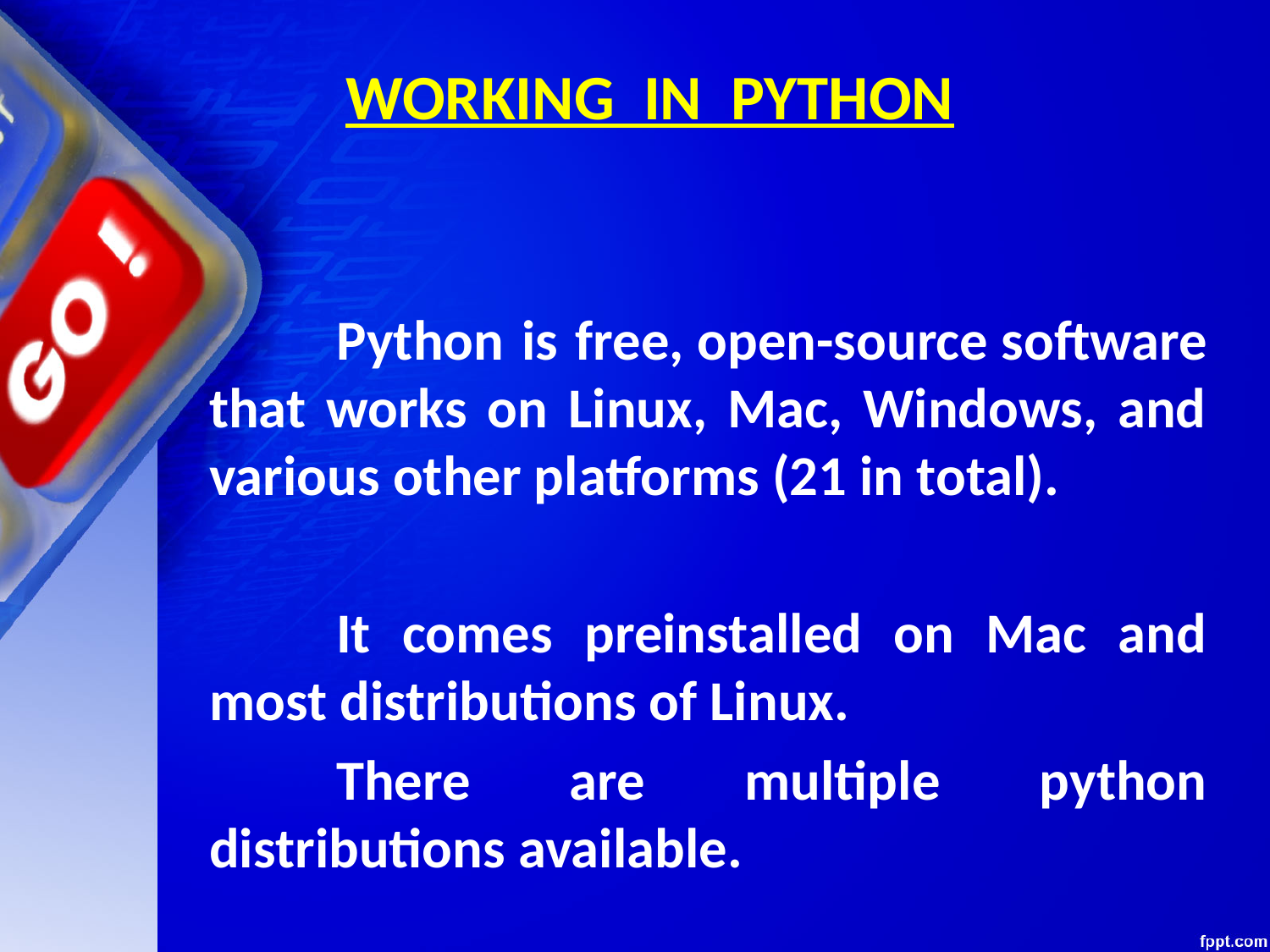

# WORKING  IN  PYTHON

		Python is free, open-source software that works on Linux, Mac, Windows, and various other platforms (21 in total).

		It comes preinstalled on Mac and most distributions of Linux.
		There are multiple python distributions available.